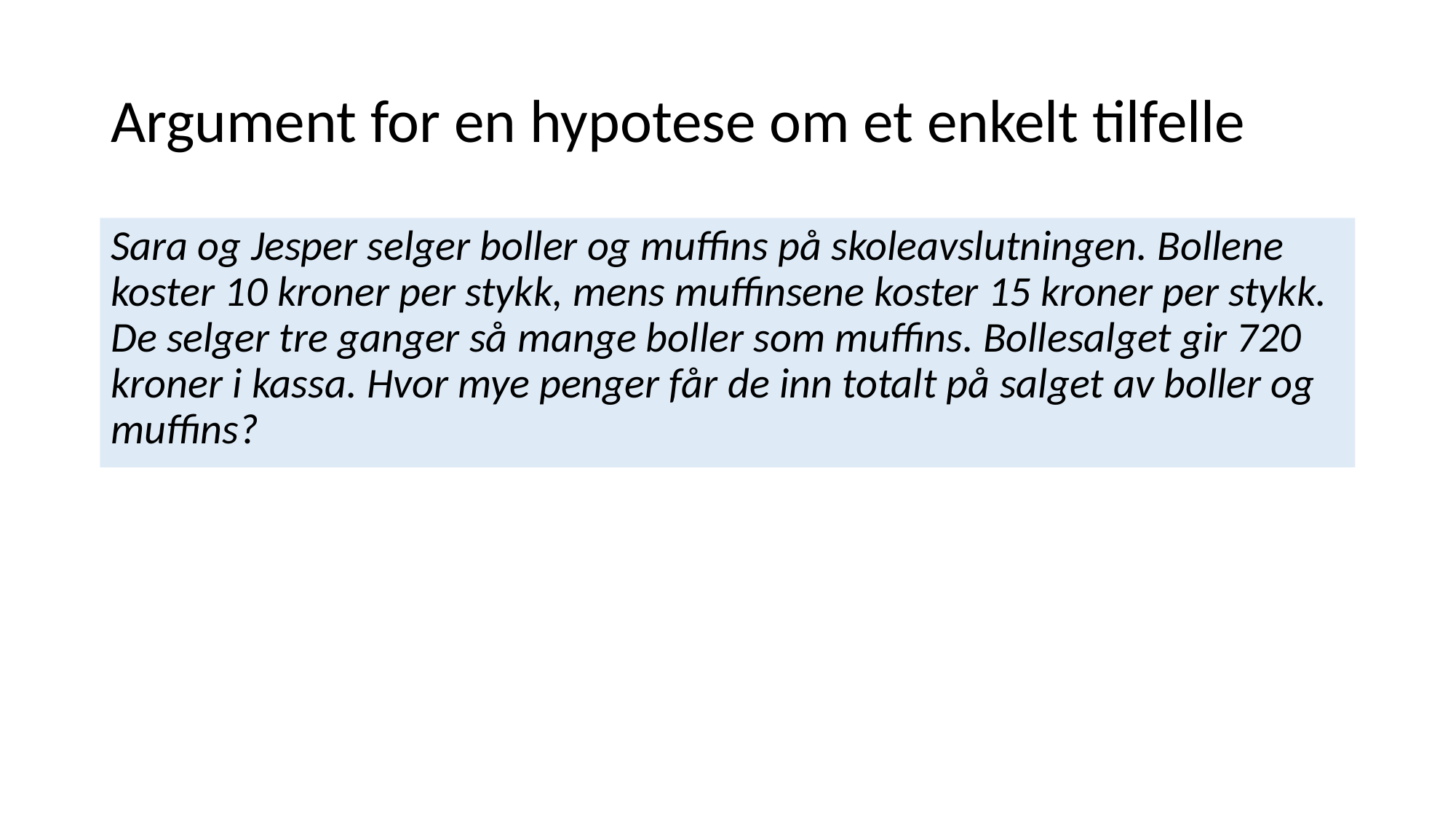

# Argument for en hypotese om et enkelt tilfelle
Sara og Jesper selger boller og muffins på skoleavslutningen. Bollene koster 10 kroner per stykk, mens muffinsene koster 15 kroner per stykk. De selger tre ganger så mange boller som muffins. Bollesalget gir 720 kroner i kassa. Hvor mye penger får de inn totalt på salget av boller og muffins?